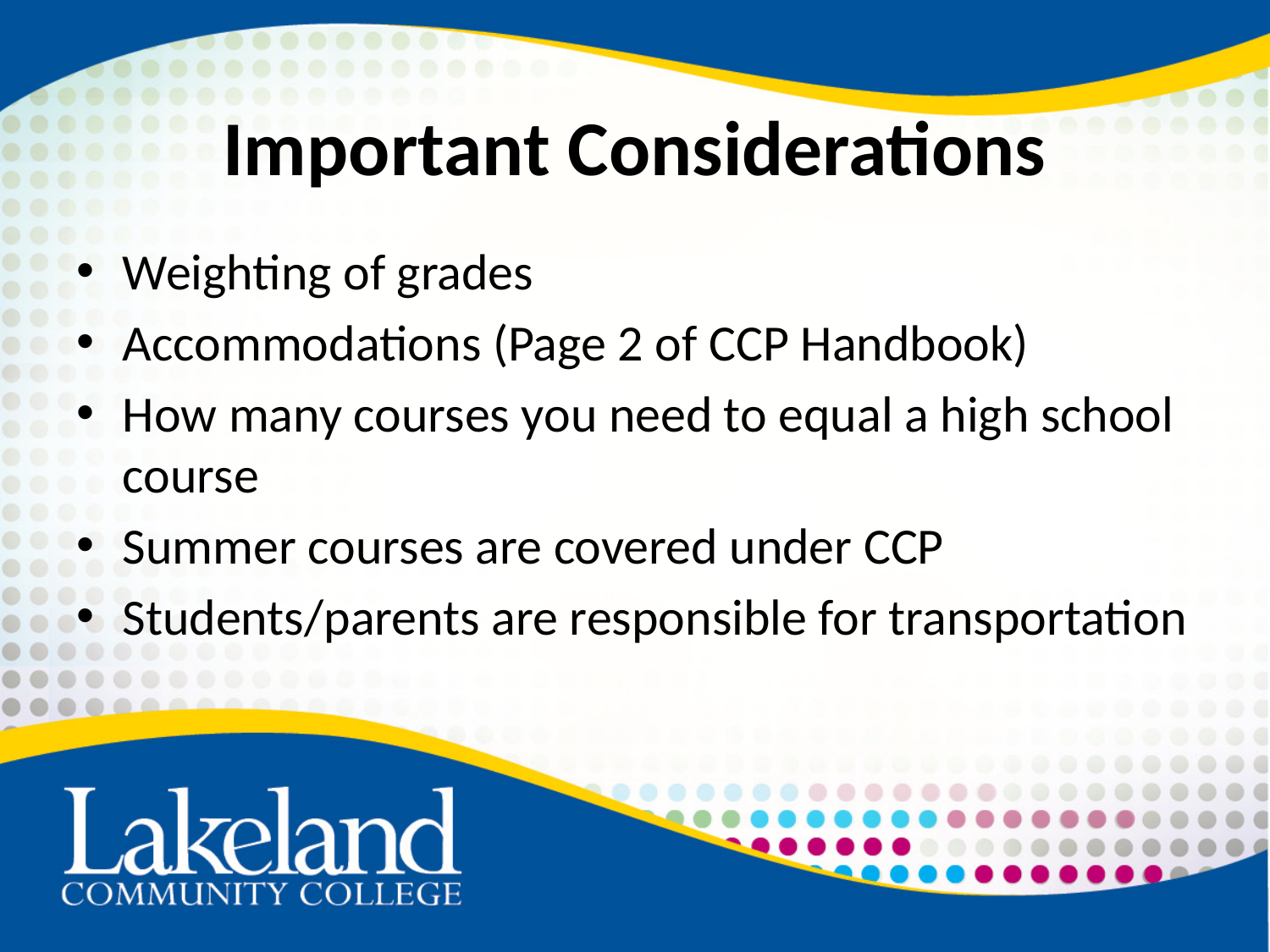

# Important Considerations
Weighting of grades
Accommodations (Page 2 of CCP Handbook)
How many courses you need to equal a high school course
Summer courses are covered under CCP
Students/parents are responsible for transportation